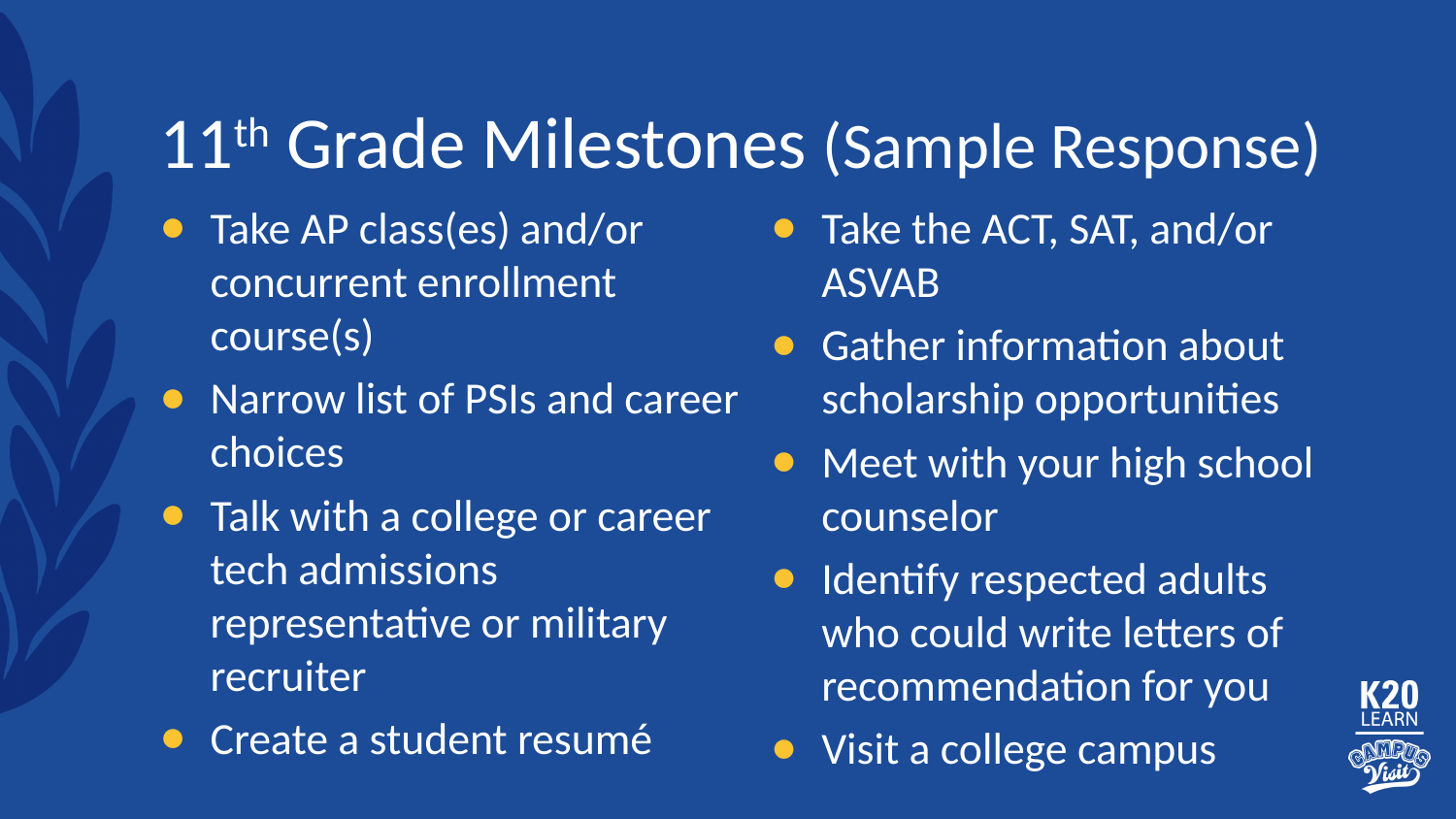

# 11th Grade Milestones (Sample Response)
Take AP class(es) and/or concurrent enrollment course(s)
Narrow list of PSIs and career choices
Talk with a college or career tech admissions representative or military recruiter
Create a student resumé

Take the ACT, SAT, and/or ASVAB
Gather information about scholarship opportunities
Meet with your high school counselor
Identify respected adults who could write letters of recommendation for you
Visit a college campus